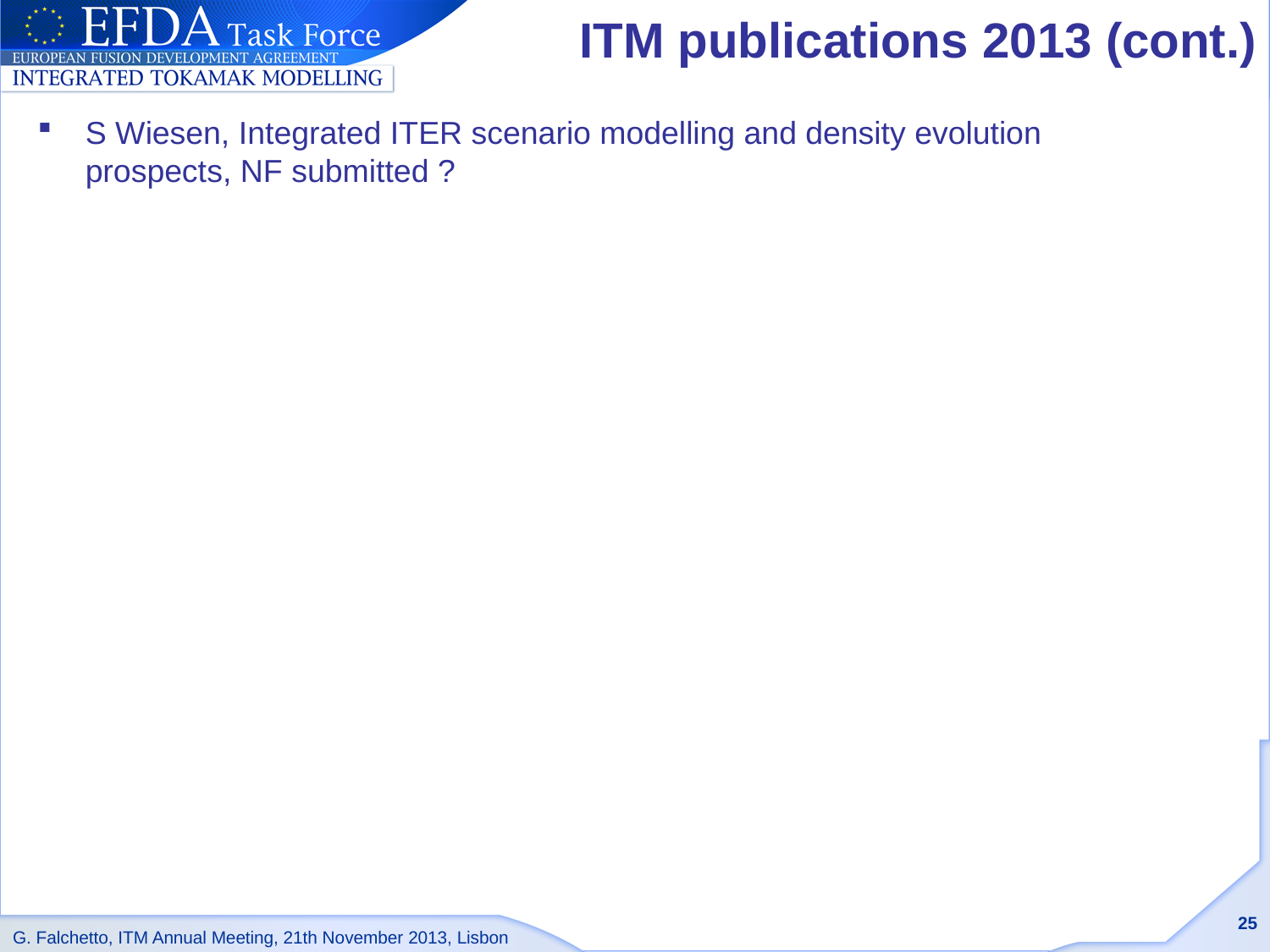

# ITM publications 2013 (cont.)
S Wiesen, Integrated ITER scenario modelling and density evolution prospects, NF submitted ?
25
G. Falchetto, ITM Annual Meeting, 21th November 2013, Lisbon